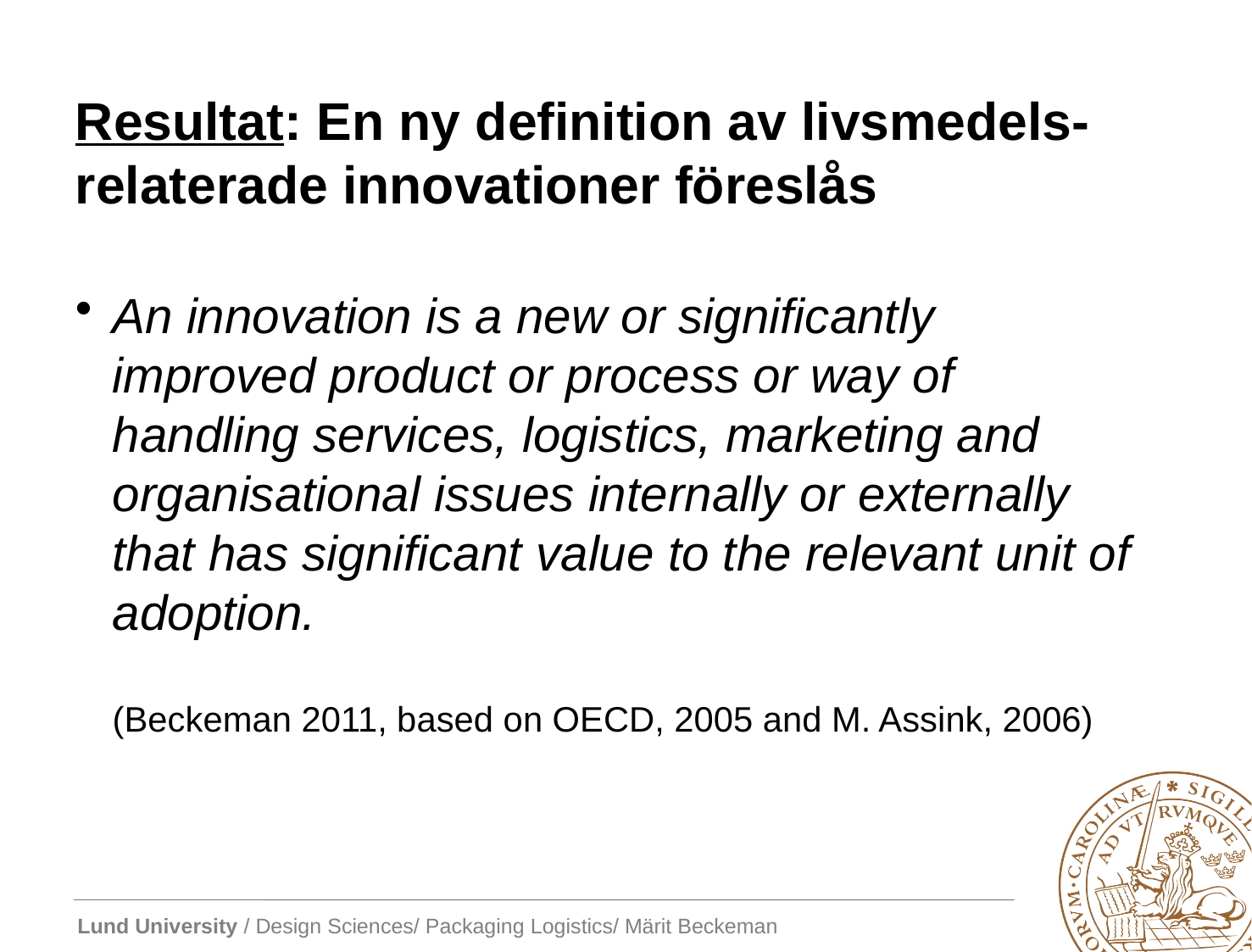

# Resultat: En ny definition av livsmedels-relaterade innovationer föreslås
An innovation is a new or significantly improved product or process or way of handling services, logistics, marketing and organisational issues internally or externally that has significant value to the relevant unit of adoption.

	(Beckeman 2011, based on OECD, 2005 and M. Assink, 2006)